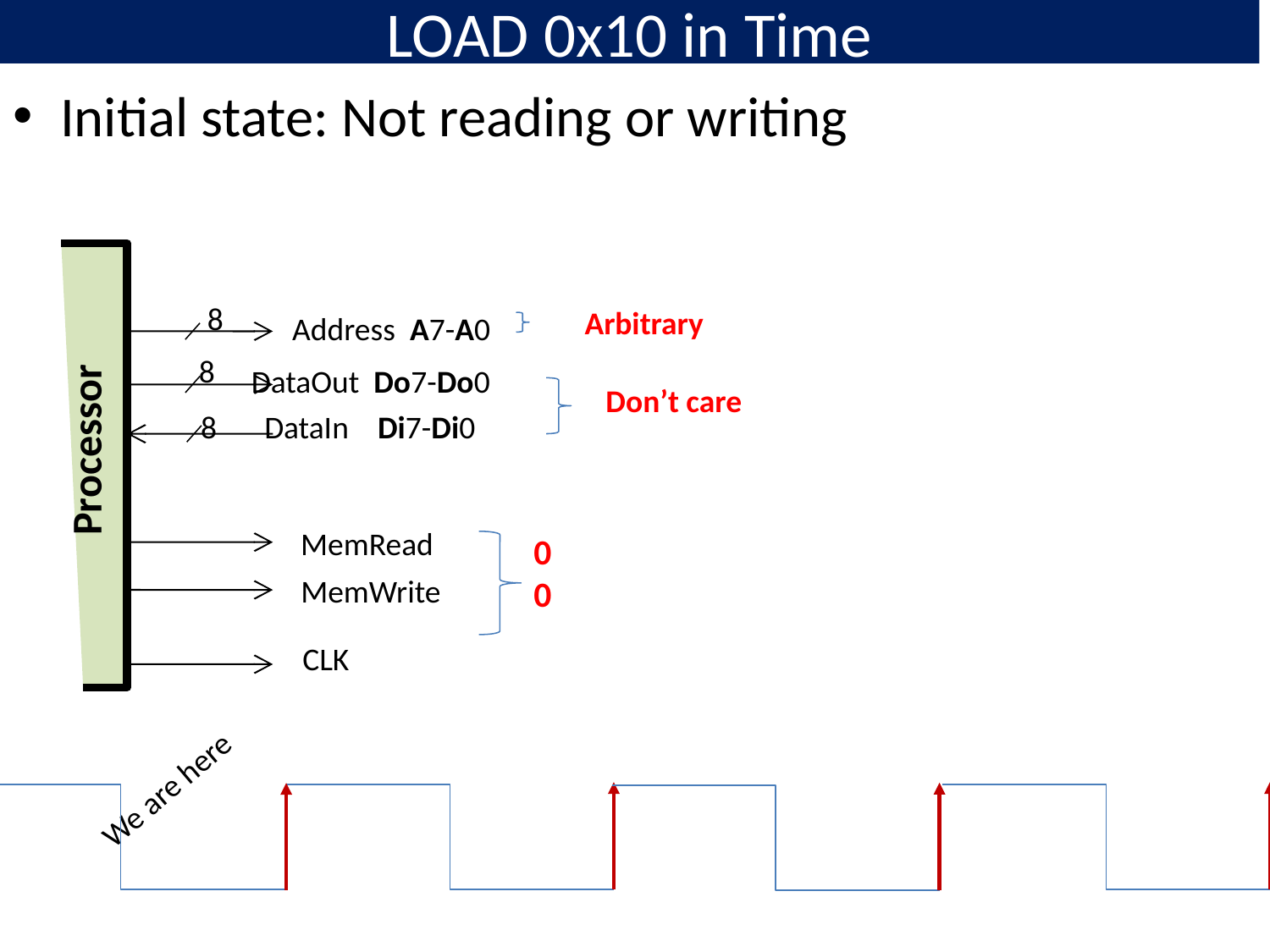

# LOAD 0x10 in Time
Initial state: Not reading or writing

8
Arbitrary
Address  A7-A0

8
DataOut  Do7-Do0
Don’t care

8
DataIn    Di7-Di0
Processor

MemRead
0
0

MemWrite

CLK

We are here